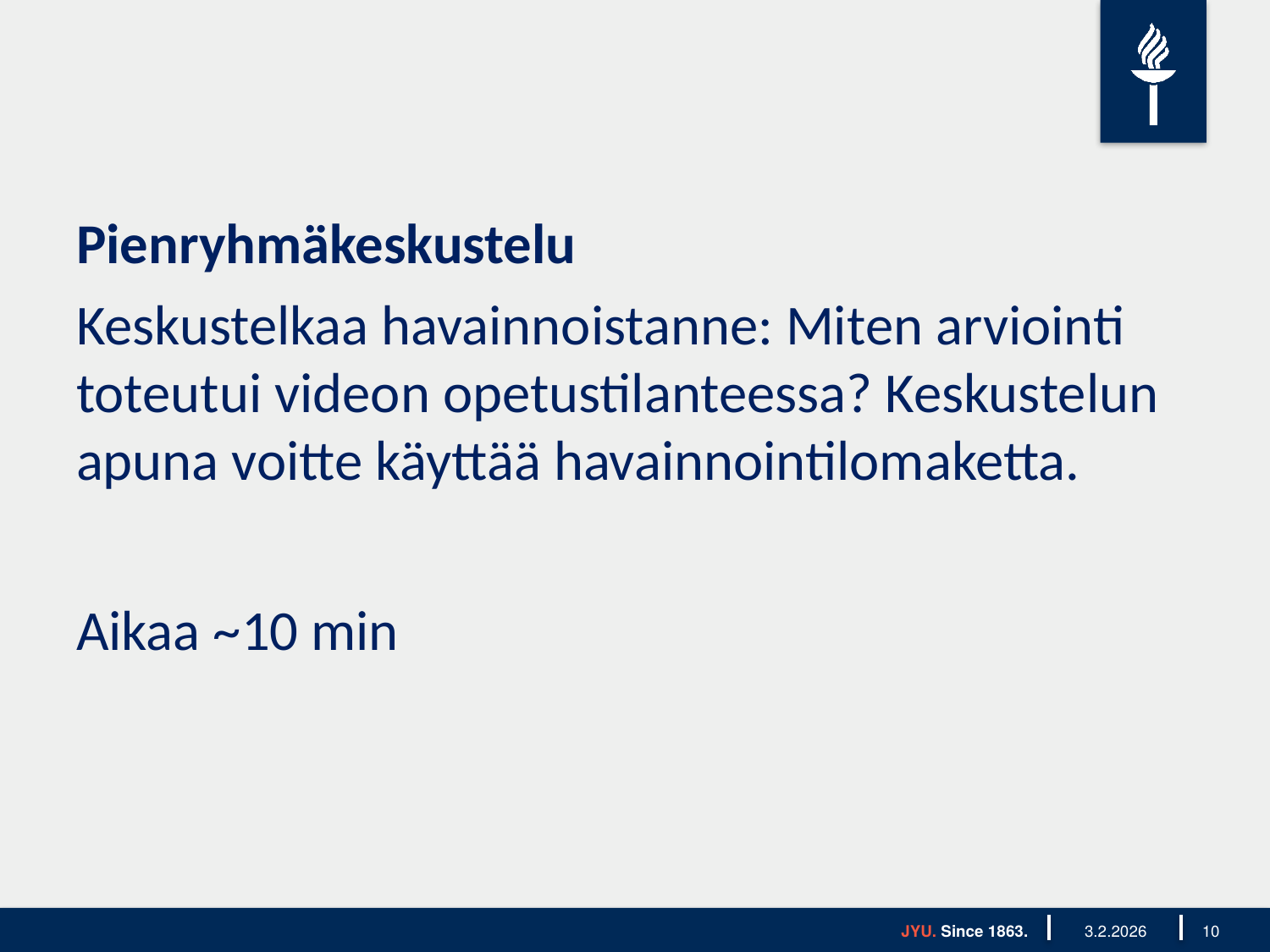

Pienryhmäkeskustelu
Keskustelkaa havainnoistanne: Miten arviointi toteutui videon opetustilanteessa? Keskustelun apuna voitte käyttää havainnointilomaketta.
Aikaa ~10 min

JYU. Since 1863.
3.2.2026
10